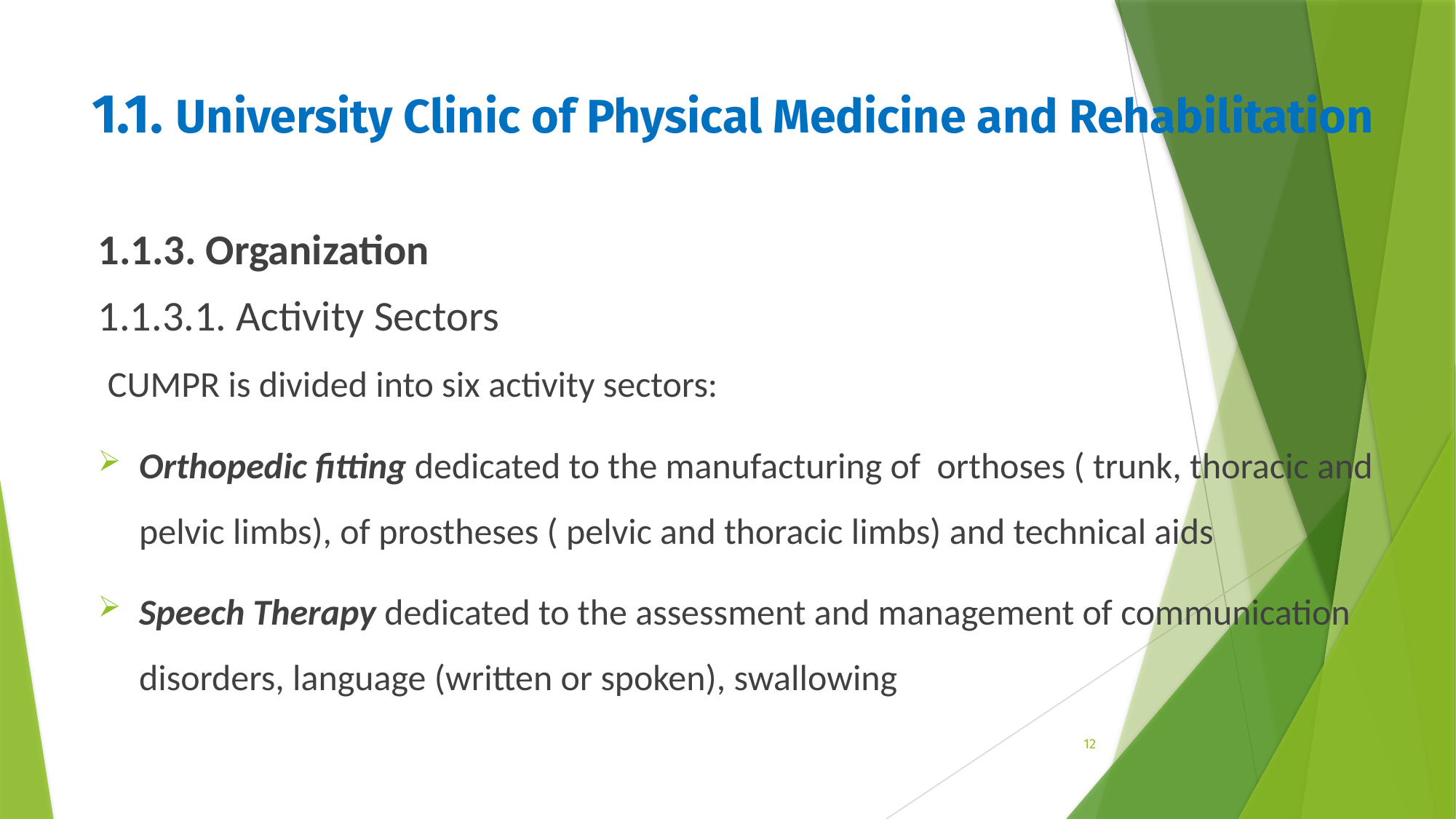

# 1.1. University Clinic of Physical Medicine and Rehabilitation
1.1.3. Organization
1.1.3.1. Activity Sectors
 CUMPR is divided into six activity sectors:
Orthopedic fitting dedicated to the manufacturing of  orthoses ( trunk, thoracic and pelvic limbs), of prostheses ( pelvic and thoracic limbs) and technical aids
Speech Therapy dedicated to the assessment and management of communication disorders, language (written or spoken), swallowing
12